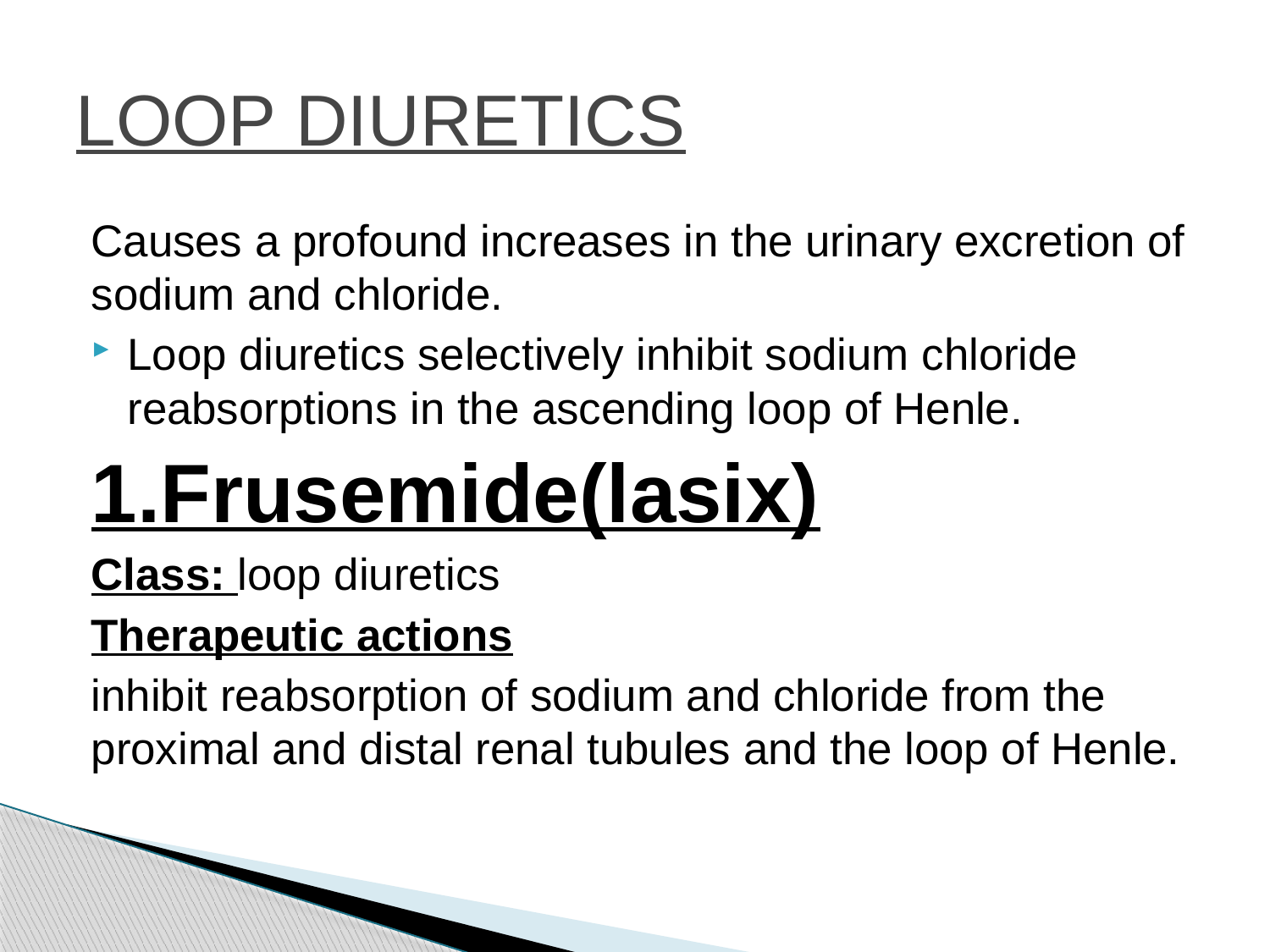

# LOOP DIURETICS
Causes a profound increases in the urinary excretion of sodium and chloride.
Loop diuretics selectively inhibit sodium chloride reabsorptions in the ascending loop of Henle.
1.Frusemide(lasix)
Class: loop diuretics
Therapeutic actions
inhibit reabsorption of sodium and chloride from the proximal and distal renal tubules and the loop of Henle.